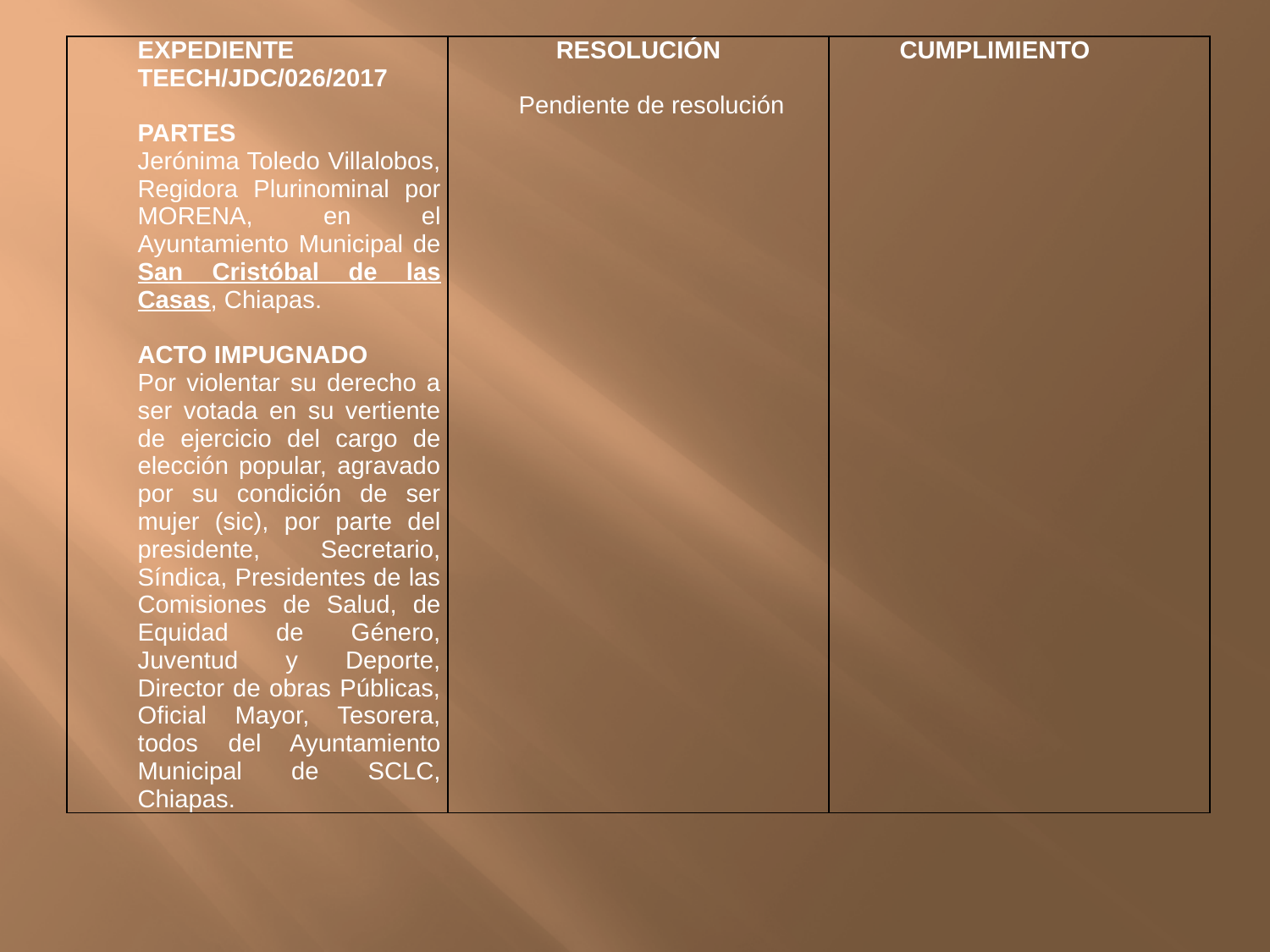

| EXPEDIENTE TEECH/JDC/026/2017   PARTES Jerónima Toledo Villalobos, Regidora Plurinominal por MORENA, en el Ayuntamiento Municipal de San Cristóbal de las Casas, Chiapas.   ACTO IMPUGNADO Por violentar su derecho a ser votada en su vertiente de ejercicio del cargo de elección popular, agravado por su condición de ser mujer (sic), por parte del presidente, Secretario, Síndica, Presidentes de las Comisiones de Salud, de Equidad de Género, Juventud y Deporte, Director de obras Públicas, Oficial Mayor, Tesorera, todos del Ayuntamiento Municipal de SCLC, Chiapas. | RESOLUCIÓN   Pendiente de resolución | CUMPLIMIENTO |
| --- | --- | --- |